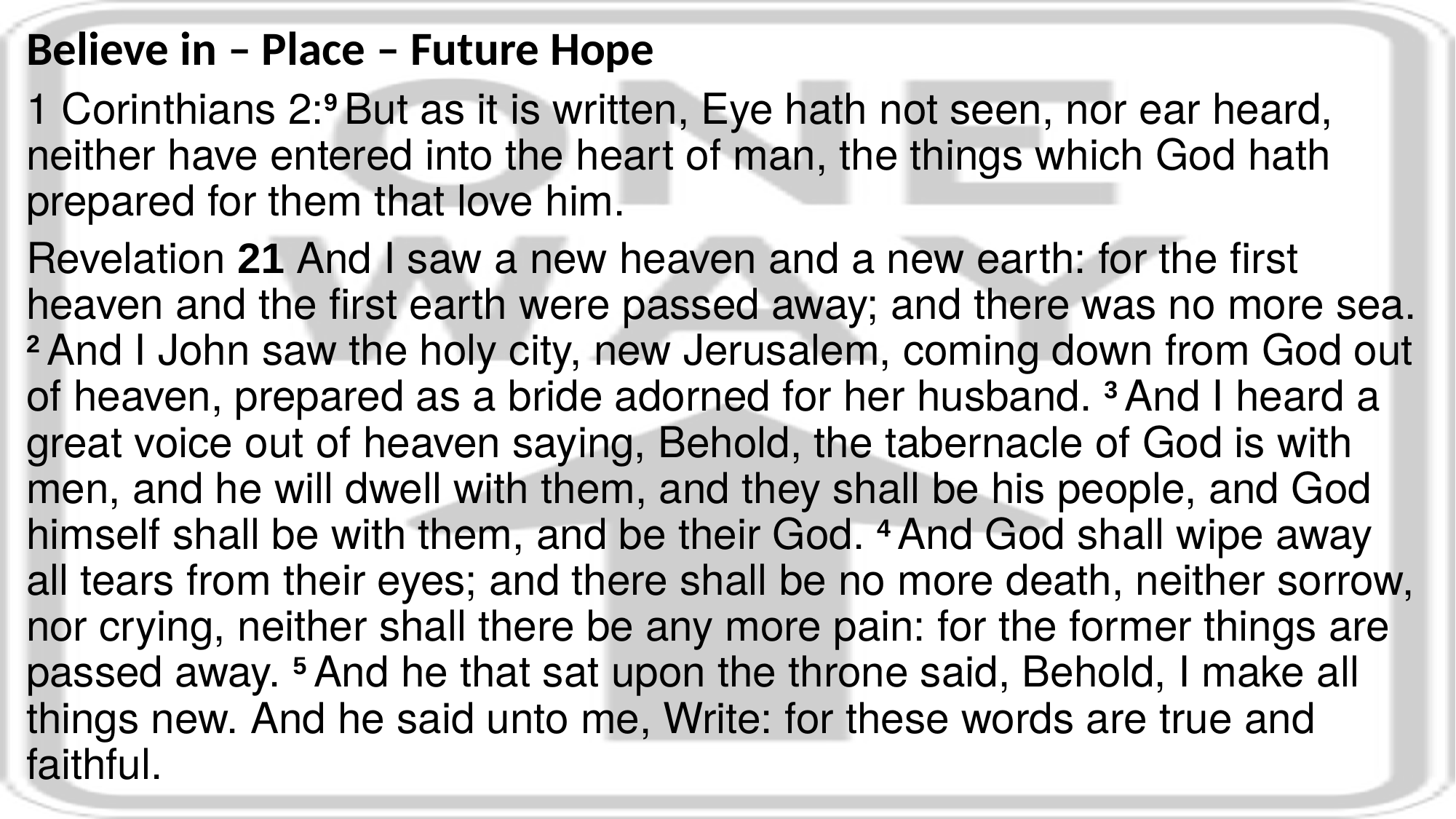

Believe in – Place – Future Hope
1 Corinthians 2:9 But as it is written, Eye hath not seen, nor ear heard, neither have entered into the heart of man, the things which God hath prepared for them that love him.
Revelation 21 And I saw a new heaven and a new earth: for the first heaven and the first earth were passed away; and there was no more sea. 2 And I John saw the holy city, new Jerusalem, coming down from God out of heaven, prepared as a bride adorned for her husband. 3 And I heard a great voice out of heaven saying, Behold, the tabernacle of God is with men, and he will dwell with them, and they shall be his people, and God himself shall be with them, and be their God. 4 And God shall wipe away all tears from their eyes; and there shall be no more death, neither sorrow, nor crying, neither shall there be any more pain: for the former things are passed away. 5 And he that sat upon the throne said, Behold, I make all things new. And he said unto me, Write: for these words are true and faithful.